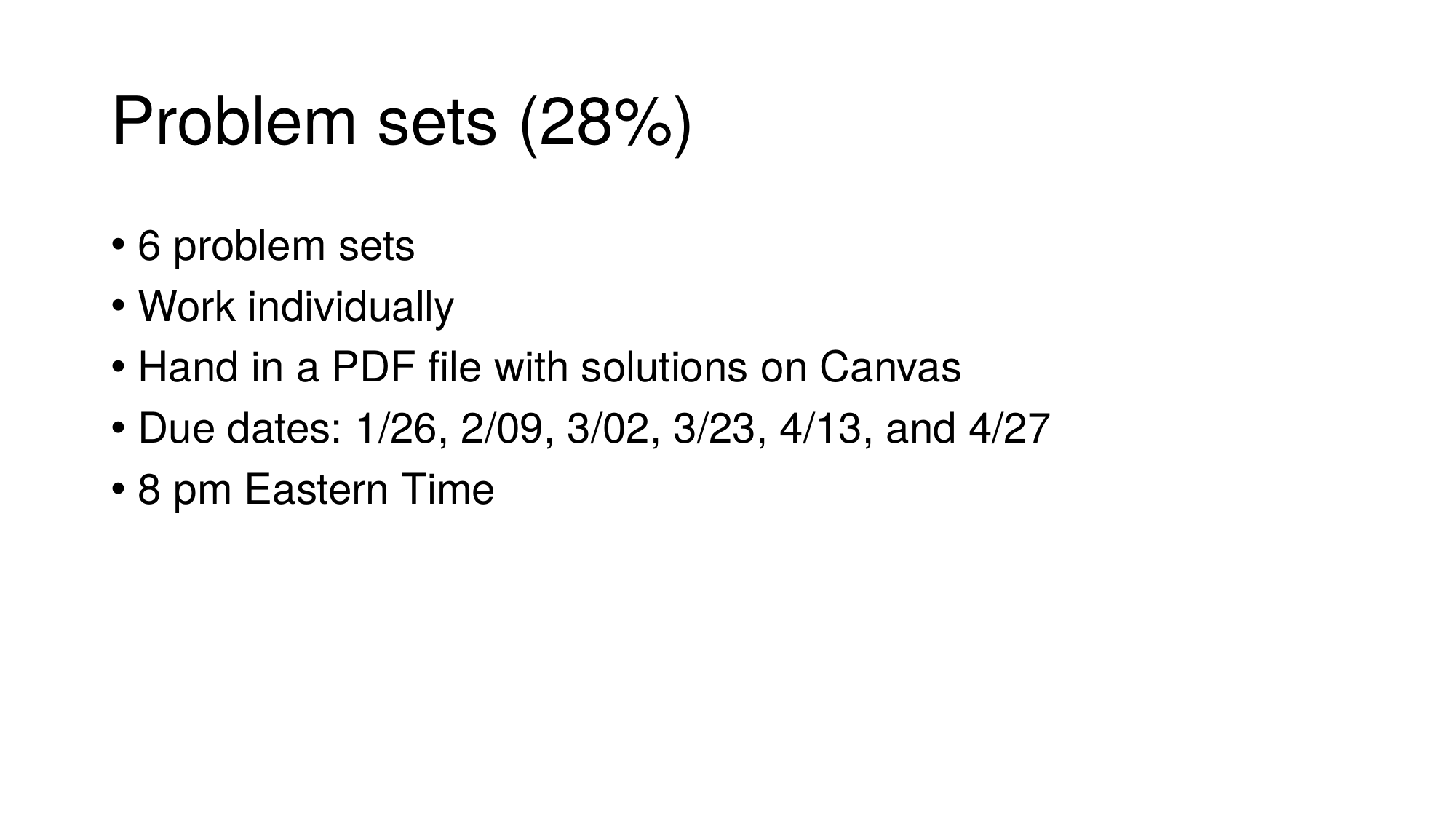

# Problem sets (28%)
6 problem sets
Work individually
Hand in a PDF file with solutions on Canvas
Due dates: 1/26, 2/09, 3/02, 3/23, 4/13, and 4/27
8 pm Eastern Time